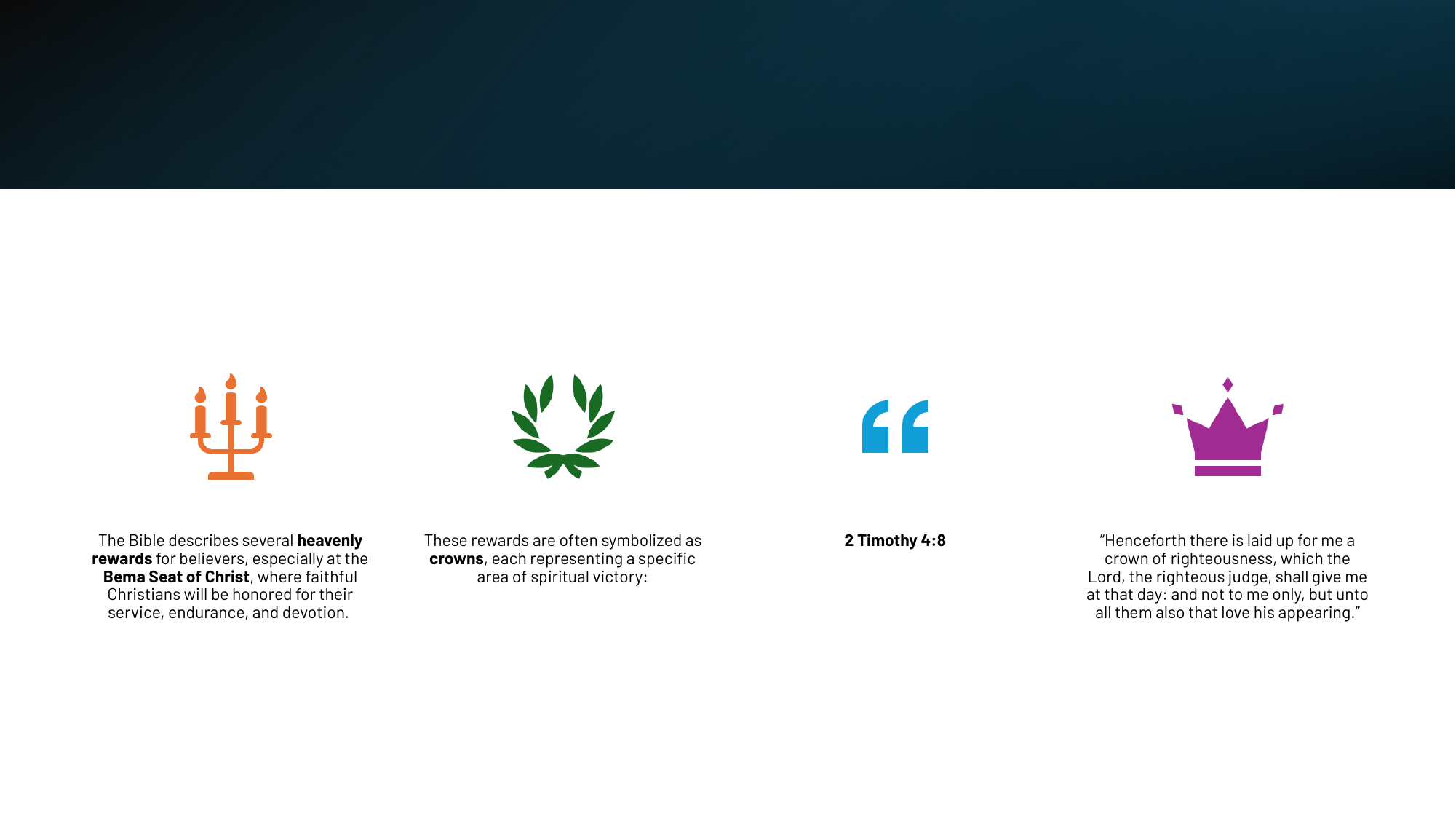

The Bible describes several heavenly rewards for believers, especially at the Bema Seat of Christ, where faithful Christians will be honored for their service, endurance, and devotion.
These rewards are often symbolized as crowns, each representing a specific area of spiritual victory:
2 Timothy 4:8
“Henceforth there is laid up for me a crown of righteousness, which the Lord, the righteous judge, shall give me at that day: and not to me only, but unto all them also that love his appearing.”